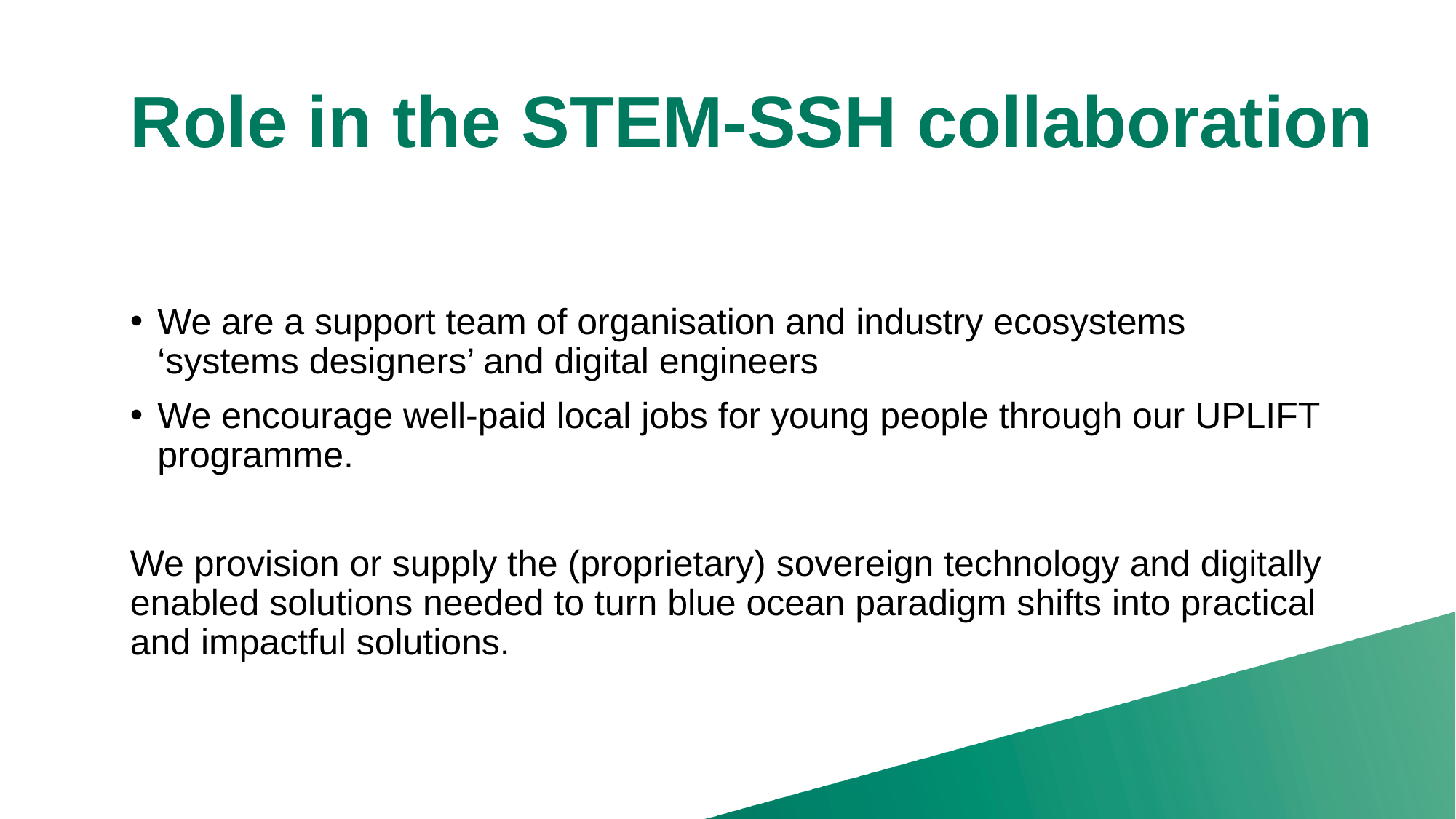

# Role in the STEM-SSH collaboration
We are a support team of organisation and industry ecosystems ‘systems designers’ and digital engineers
We encourage well-paid local jobs for young people through our UPLIFT programme.

We provision or supply the (proprietary) sovereign technology and digitally enabled solutions needed to turn blue ocean paradigm shifts into practical and impactful solutions.